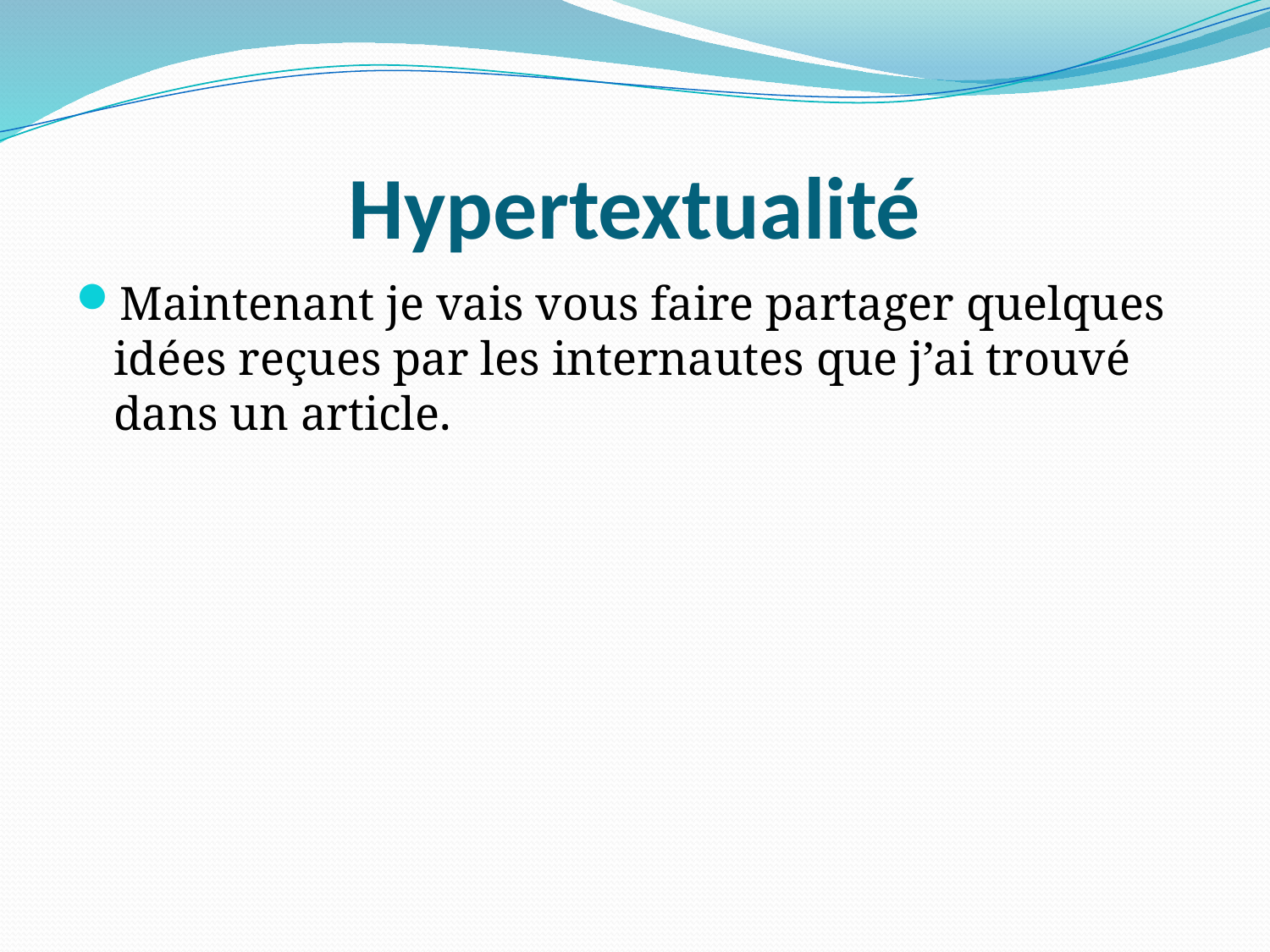

# Hypertextualité
Maintenant je vais vous faire partager quelques idées reçues par les internautes que j’ai trouvé dans un article.